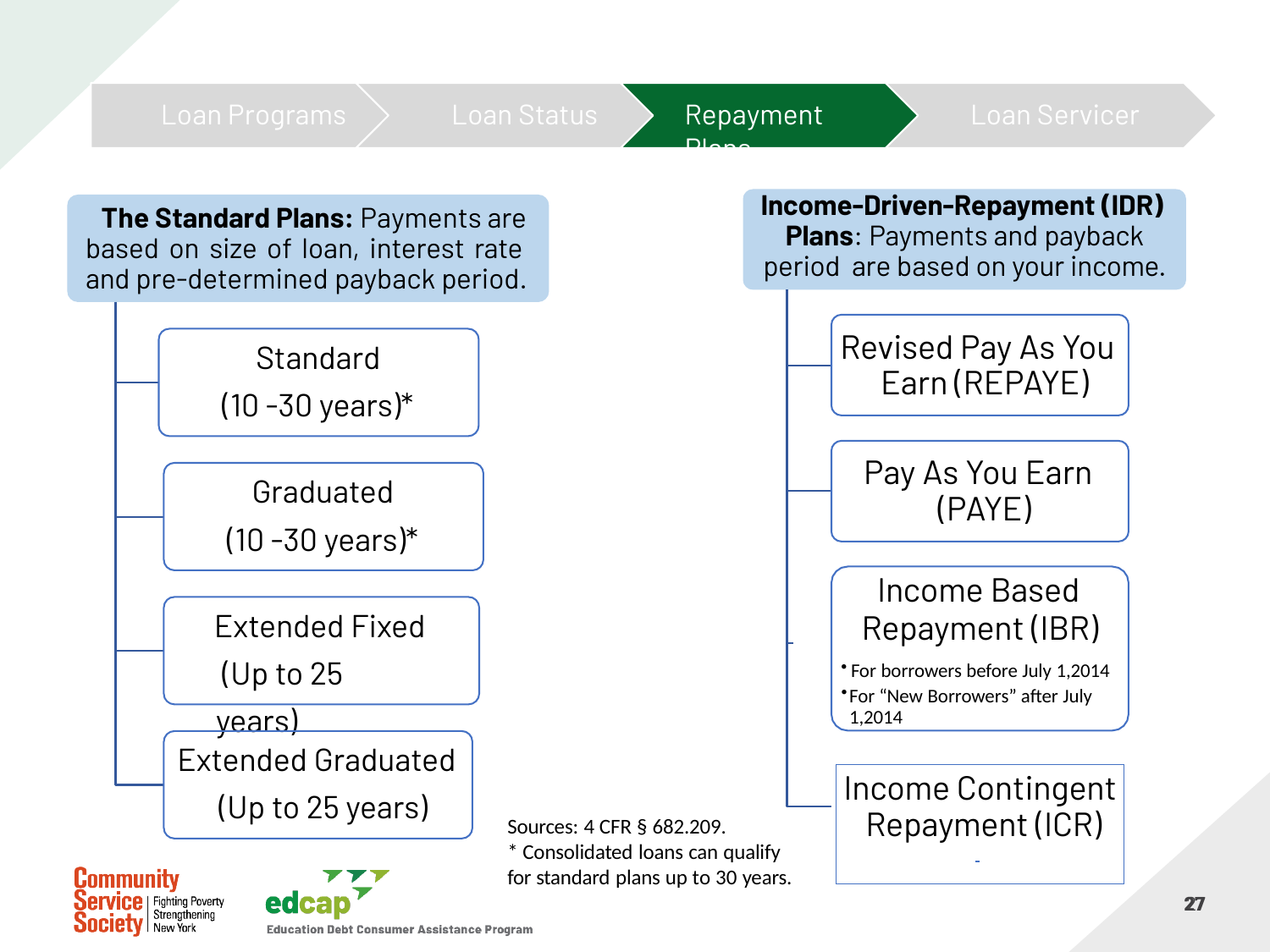

Loan Programs
Loan Status
Repayment Plans
Loan Servicer
Income-Driven-Repayment (IDR)  Plans: Payments and payback period  are based on your income.

The Standard Plans: Payments are  based on size of loan, interest rate  and pre-determined payback period.

Revised Pay As You  Earn (REPAYE)
Standard  (10 -30 years)*
Pay As You Earn  (PAYE)
Graduated  (10 -30 years)*

Income Based
 		Repayment (IBR)
For borrowers before July 1,2014
For “New Borrowers” after July  1,2014
Extended Fixed  (Up to 25 years)
Extended Graduated  (Up to 25 years)
Income Contingent  Repayment (ICR)

Sources: 4 CFR § 682.209.
* Consolidated loans can qualify
for standard plans up to 30 years.
27
27